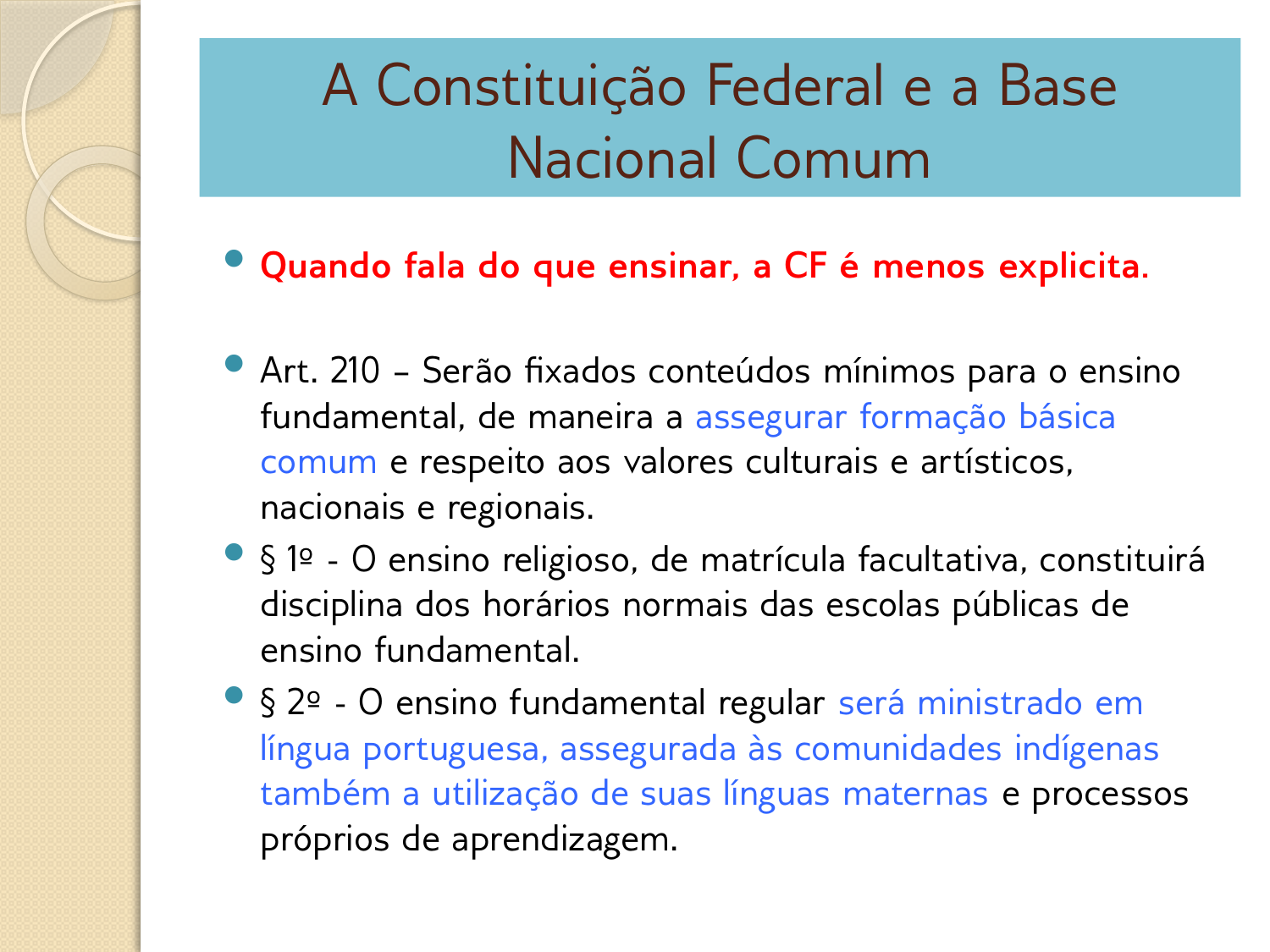

# A Constituição Federal e a Base Nacional Comum
Quando fala do que ensinar, a CF é menos explicita.

Art. 210 – Serão fixados conteúdos mínimos para o ensino fundamental, de maneira a assegurar formação básica comum e respeito aos valores culturais e artísticos, nacionais e regionais.
§ 1º - O ensino religioso, de matrícula facultativa, constituirá disciplina dos horários normais das escolas públicas de ensino fundamental.
§ 2º - O ensino fundamental regular será ministrado em língua portuguesa, assegurada às comunidades indígenas também a utilização de suas línguas maternas e processos próprios de aprendizagem.